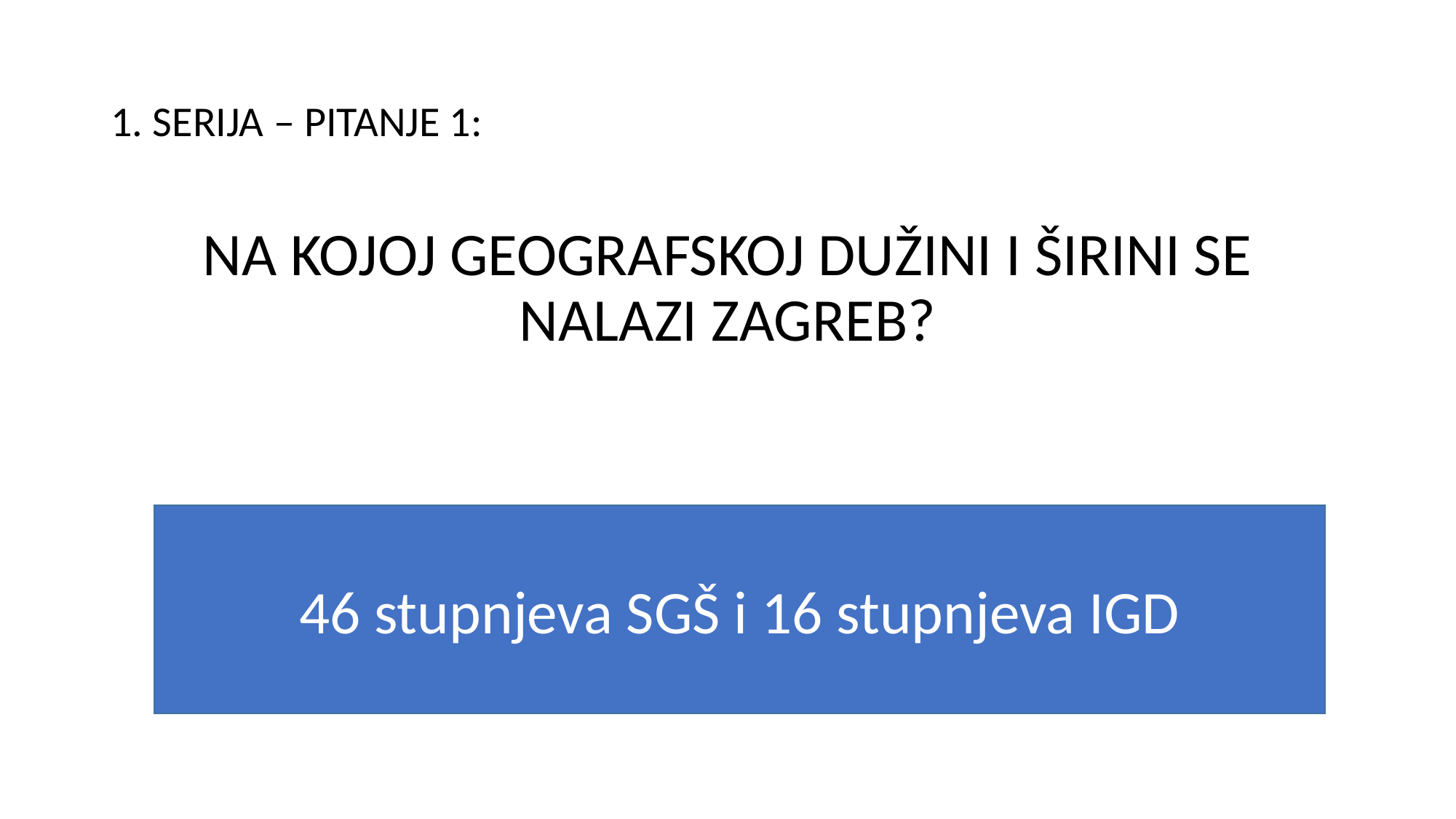

# 1. SERIJA – PITANJE 1:
NA KOJOJ GEOGRAFSKOJ DUŽINI I ŠIRINI SE NALAZI ZAGREB?
46 stupnjeva SGŠ i 16 stupnjeva IGD